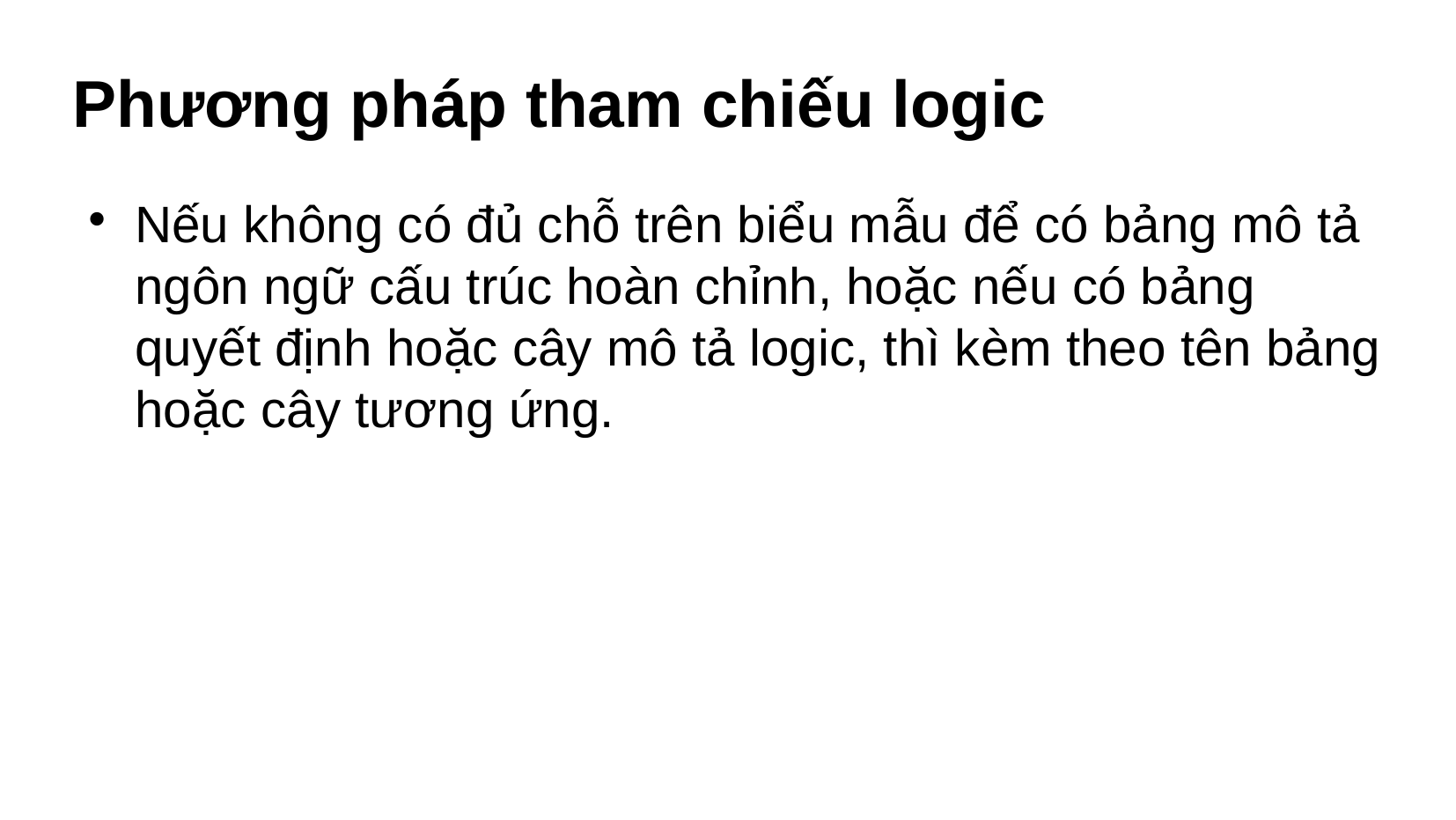

Phương pháp tham chiếu logic
Nếu không có đủ chỗ trên biểu mẫu để có bảng mô tả ngôn ngữ cấu trúc hoàn chỉnh, hoặc nếu có bảng quyết định hoặc cây mô tả logic, thì kèm theo tên bảng hoặc cây tương ứng.